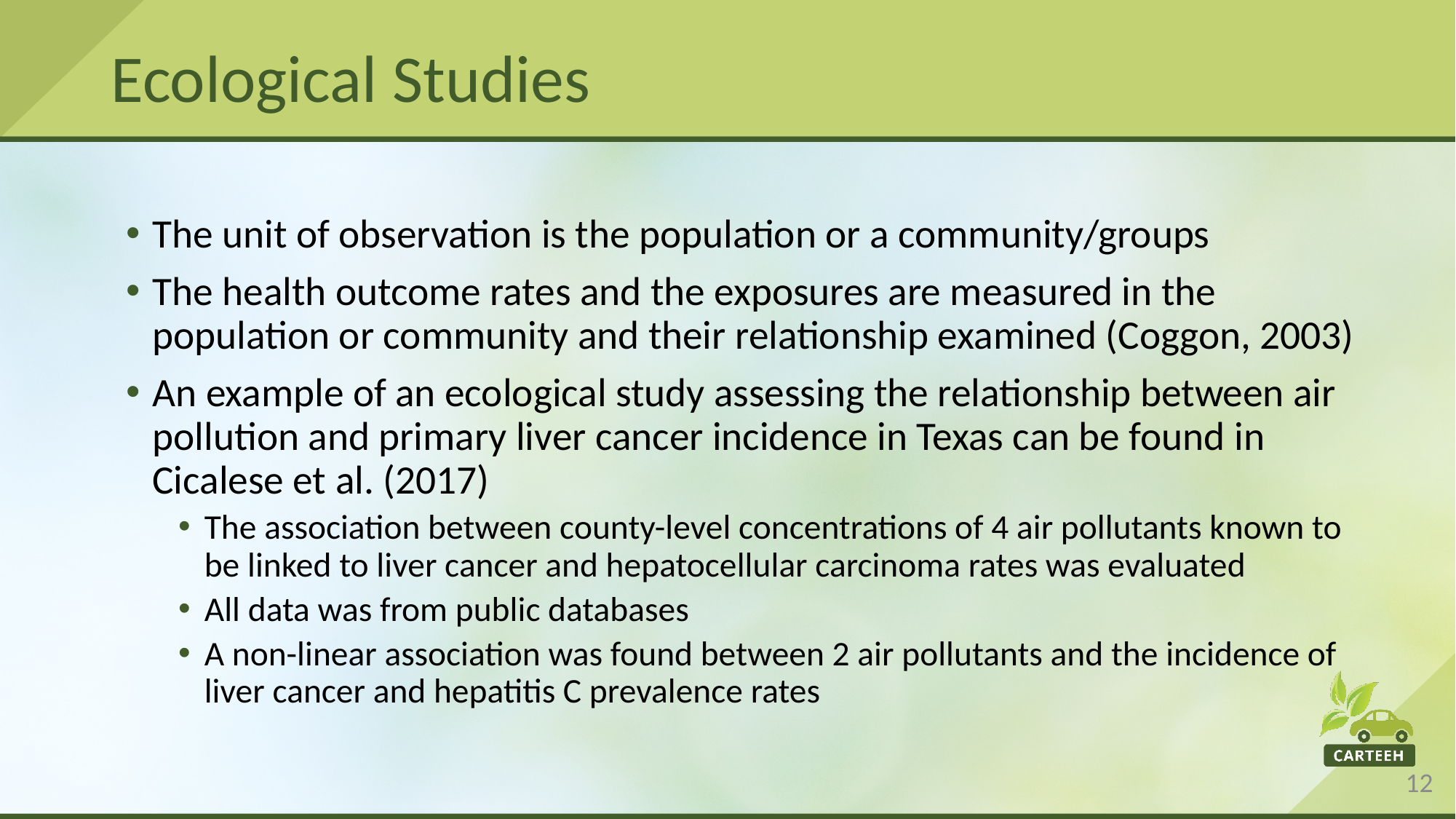

# Ecological Studies

The unit of observation is the population or a community/groups
The health outcome rates and the exposures are measured in the population or community and their relationship examined (Coggon, 2003)
An example of an ecological study assessing the relationship between air pollution and primary liver cancer incidence in Texas can be found in Cicalese et al. (2017)
The association between county-level concentrations of 4 air pollutants known to be linked to liver cancer and hepatocellular carcinoma rates was evaluated
All data was from public databases
A non-linear association was found between 2 air pollutants and the incidence of liver cancer and hepatitis C prevalence rates